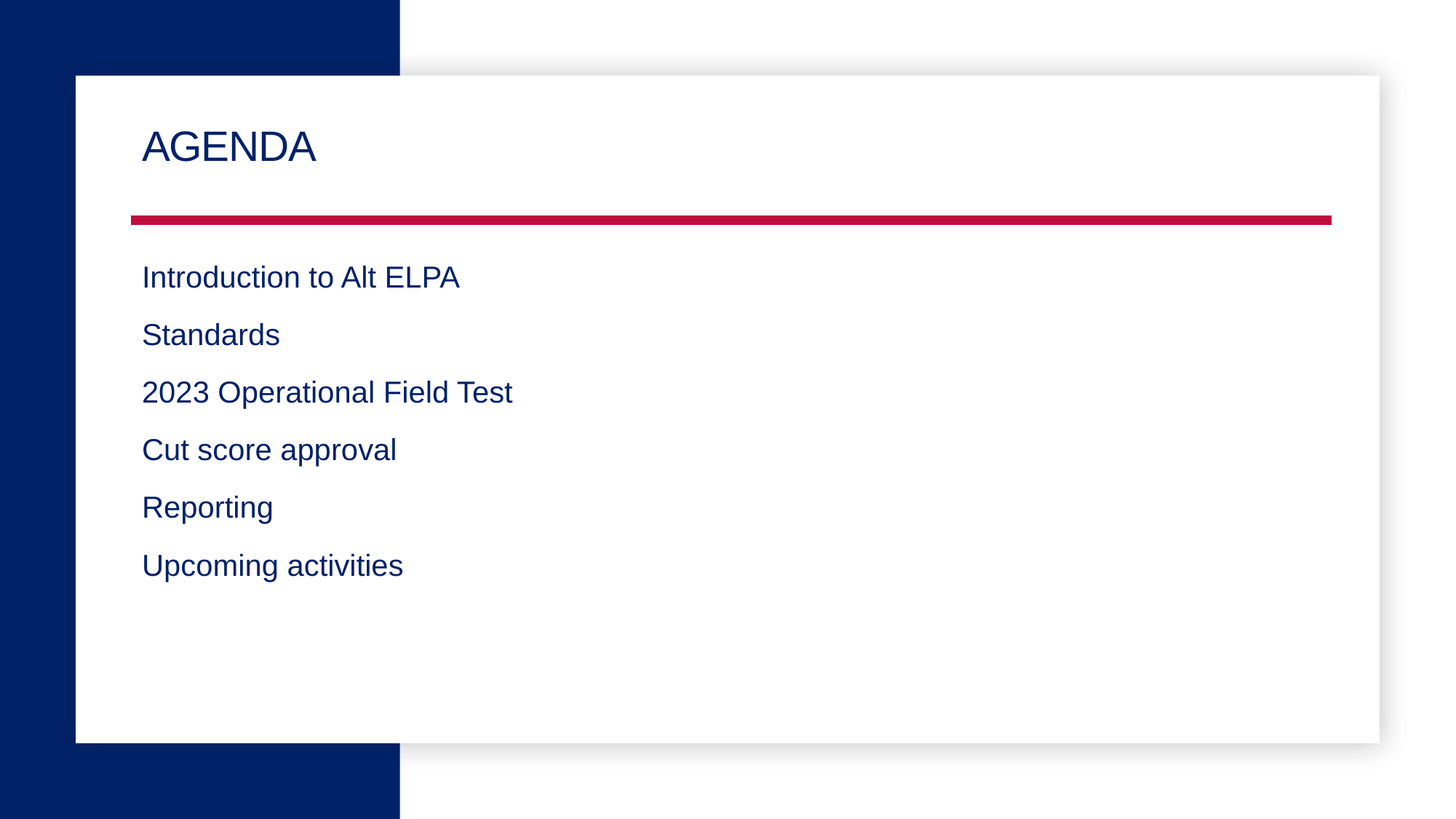

# Agenda
Introduction to Alt ELPA
Standards
2023 Operational Field Test
Cut score approval
Reporting
Upcoming activities